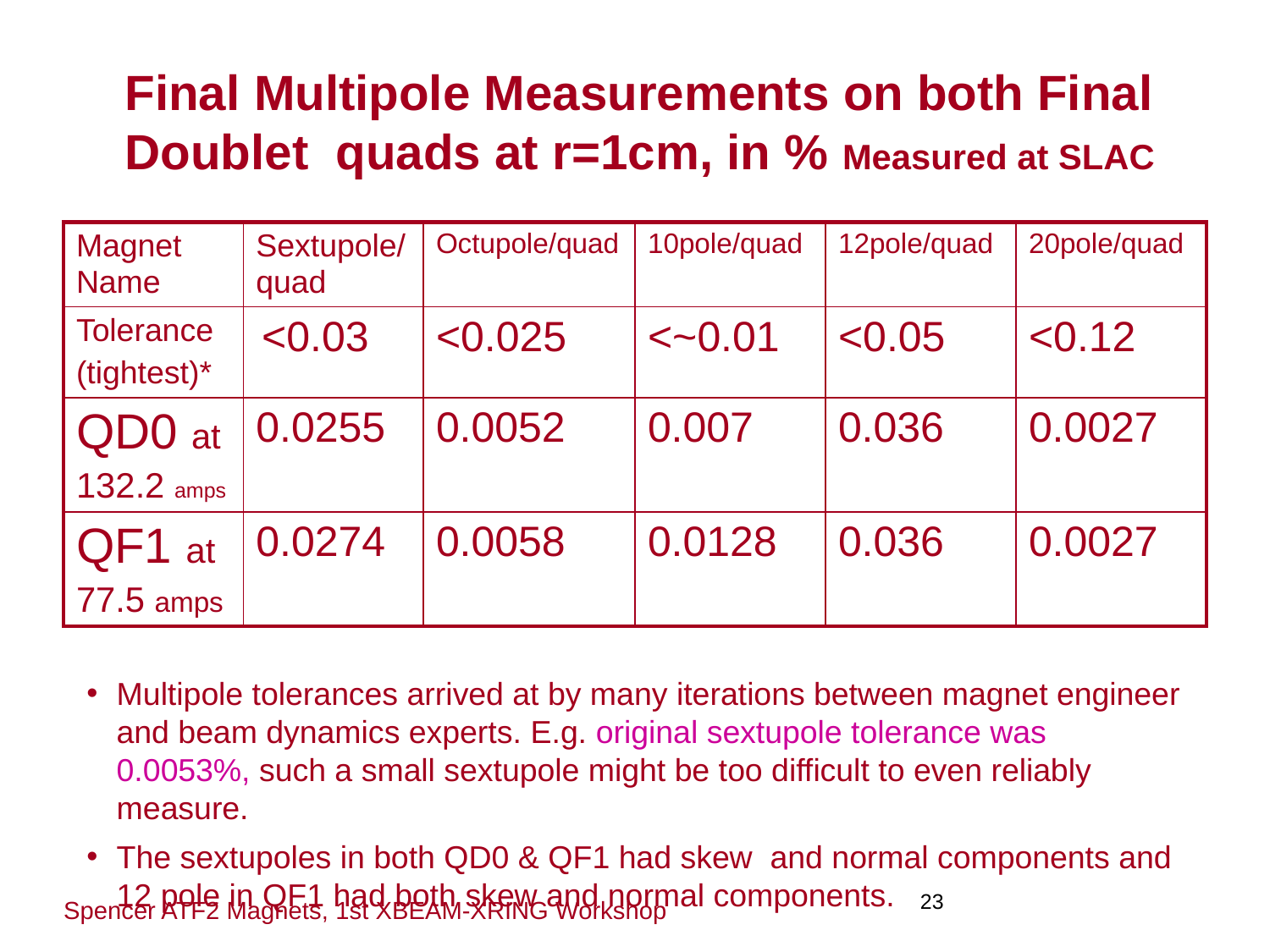

# Final Multipole Measurements on both Final Doublet  quads at r=1cm, in % Measured at SLAC
| Magnet Name | Sextupole/quad | Octupole/quad | 10pole/quad | 12pole/quad | 20pole/quad |
| --- | --- | --- | --- | --- | --- |
| Tolerance (tightest)\* | <0.03 | <0.025 | <~0.01 | <0.05 | <0.12 |
| QD0 at 132.2 amps | 0.0255 | 0.0052 | 0.007 | 0.036 | 0.0027 |
| QF1 at 77.5 amps | 0.0274 | 0.0058 | 0.0128 | 0.036 | 0.0027 |
Multipole tolerances arrived at by many iterations between magnet engineer and beam dynamics experts. E.g. original sextupole tolerance was 0.0053%, such a small sextupole might be too difficult to even reliably measure.
The sextupoles in both QD0 & QF1 had skew  and normal components and 12 pole in QF1 had both skew and normal components.
23
Spencer ATF2 Magnets, 1st XBEAM-XRING Workshop